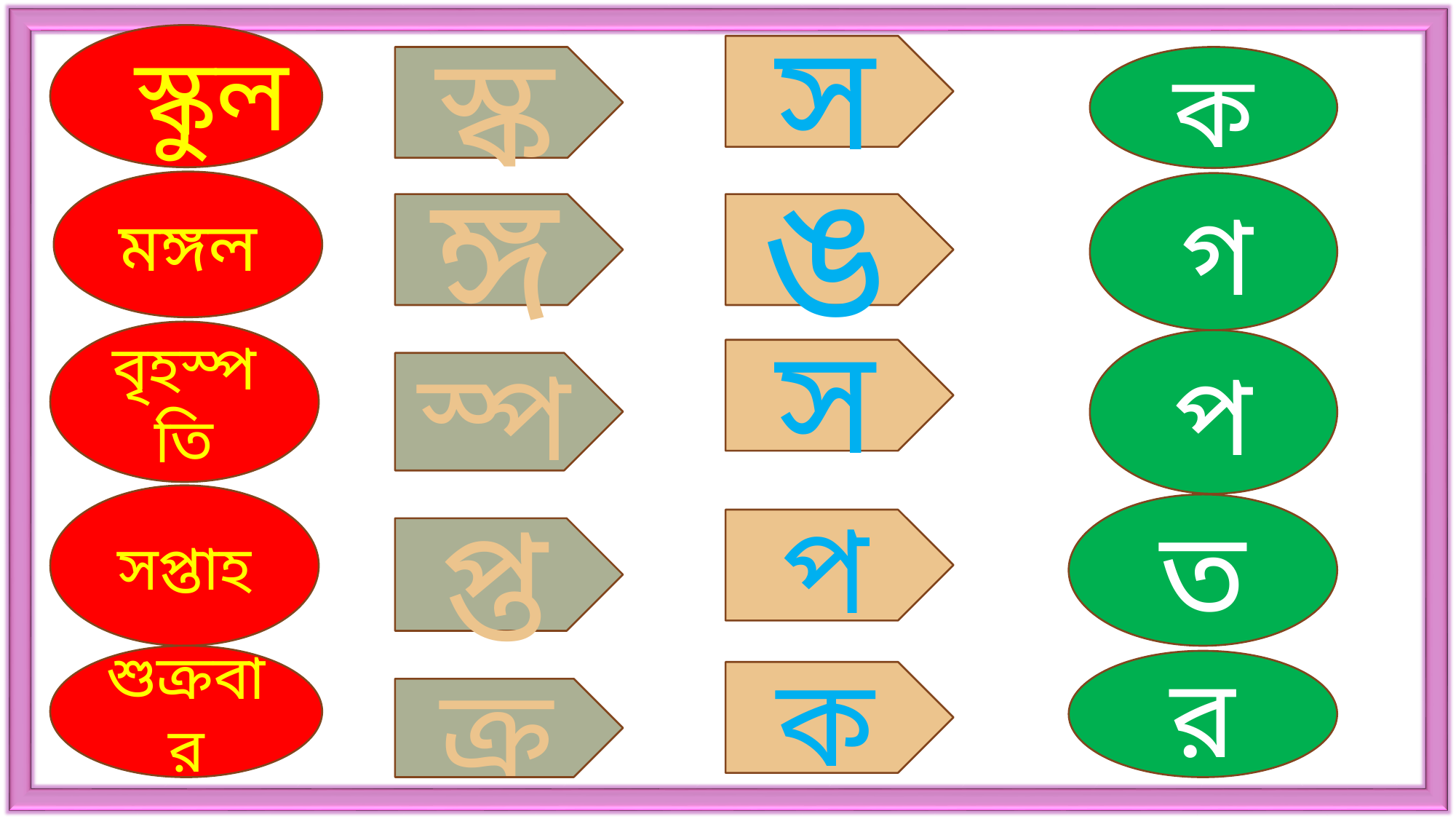

স্কুল
স
ক
স্ক
মঙ্গল
 গ
ঙ্গ
ঙ
বৃহস্পতি
প
স
স্প
সপ্তাহ
ত
প
প্ত
শুক্রবার
র
ক
ক্র